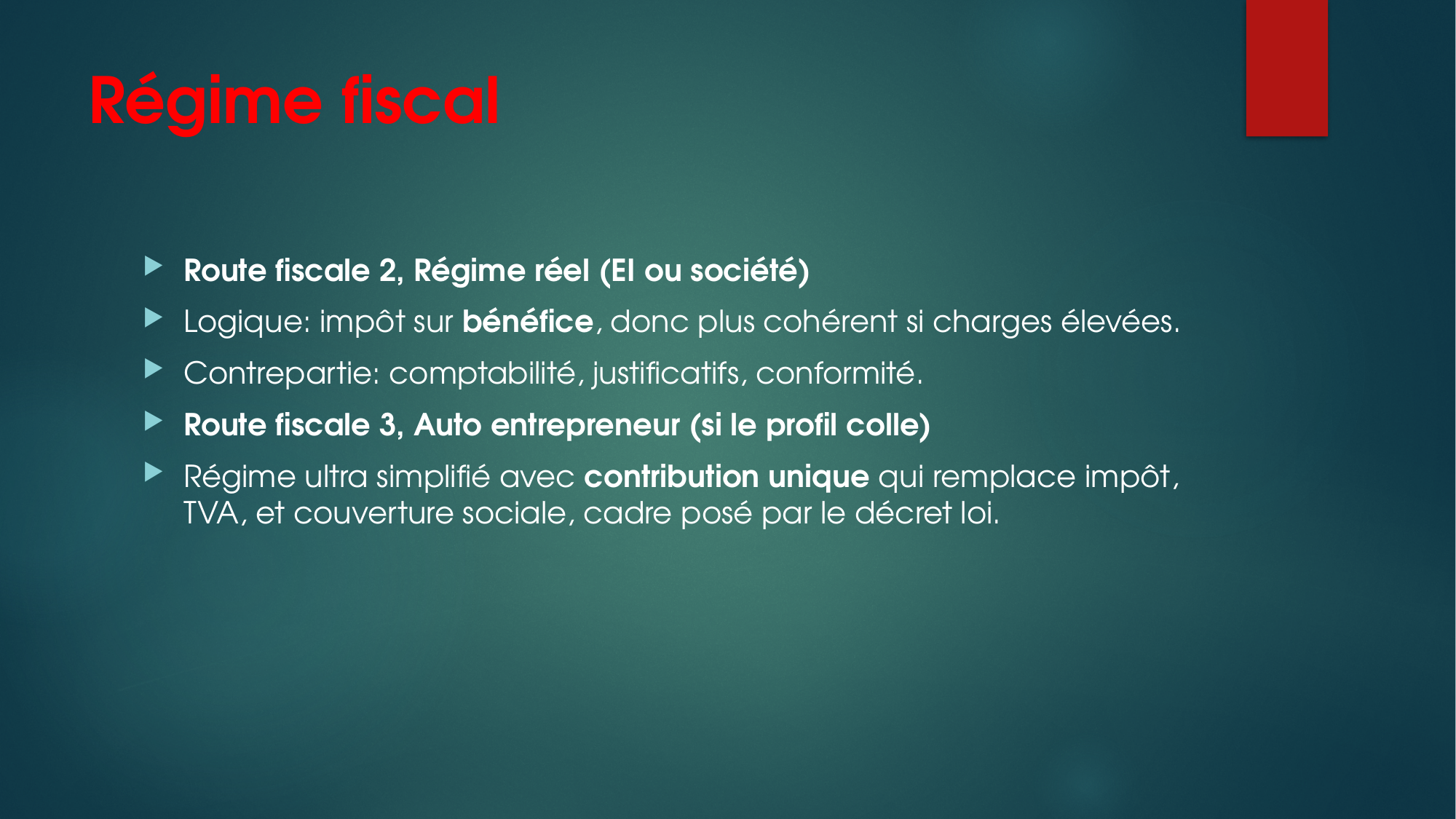

# Régime fiscal
Route fiscale 2, Régime réel (EI ou société)
Logique: impôt sur bénéfice, donc plus cohérent si charges élevées.
Contrepartie: comptabilité, justificatifs, conformité.
Route fiscale 3, Auto entrepreneur (si le profil colle)
Régime ultra simplifié avec contribution unique qui remplace impôt, TVA, et couverture sociale, cadre posé par le décret loi.